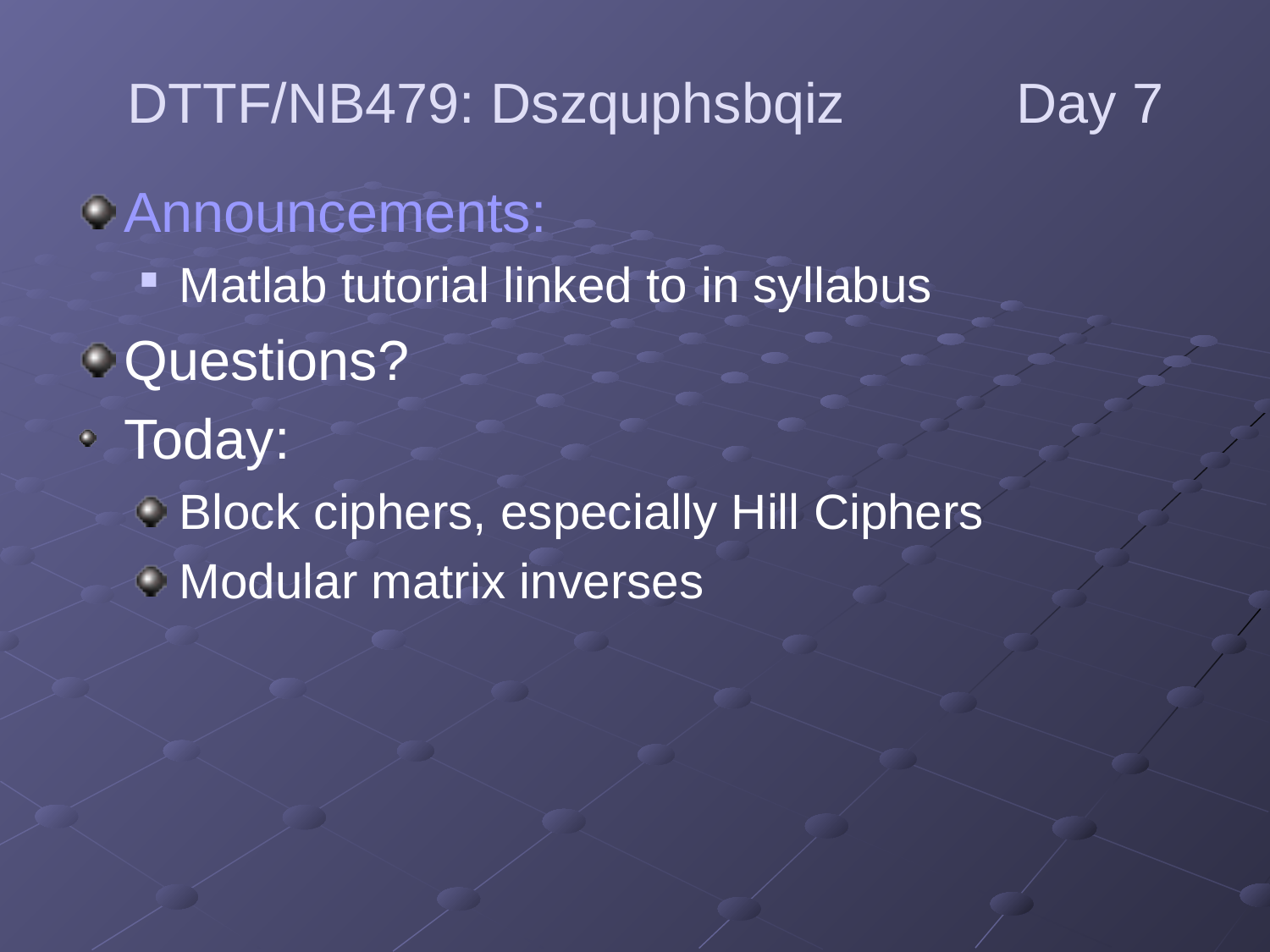

DTTF/NB479: Dszquphsbqiz		Day 7
Announcements:
Matlab tutorial linked to in syllabus
Questions?
Today:
Block ciphers, especially Hill Ciphers
Modular matrix inverses